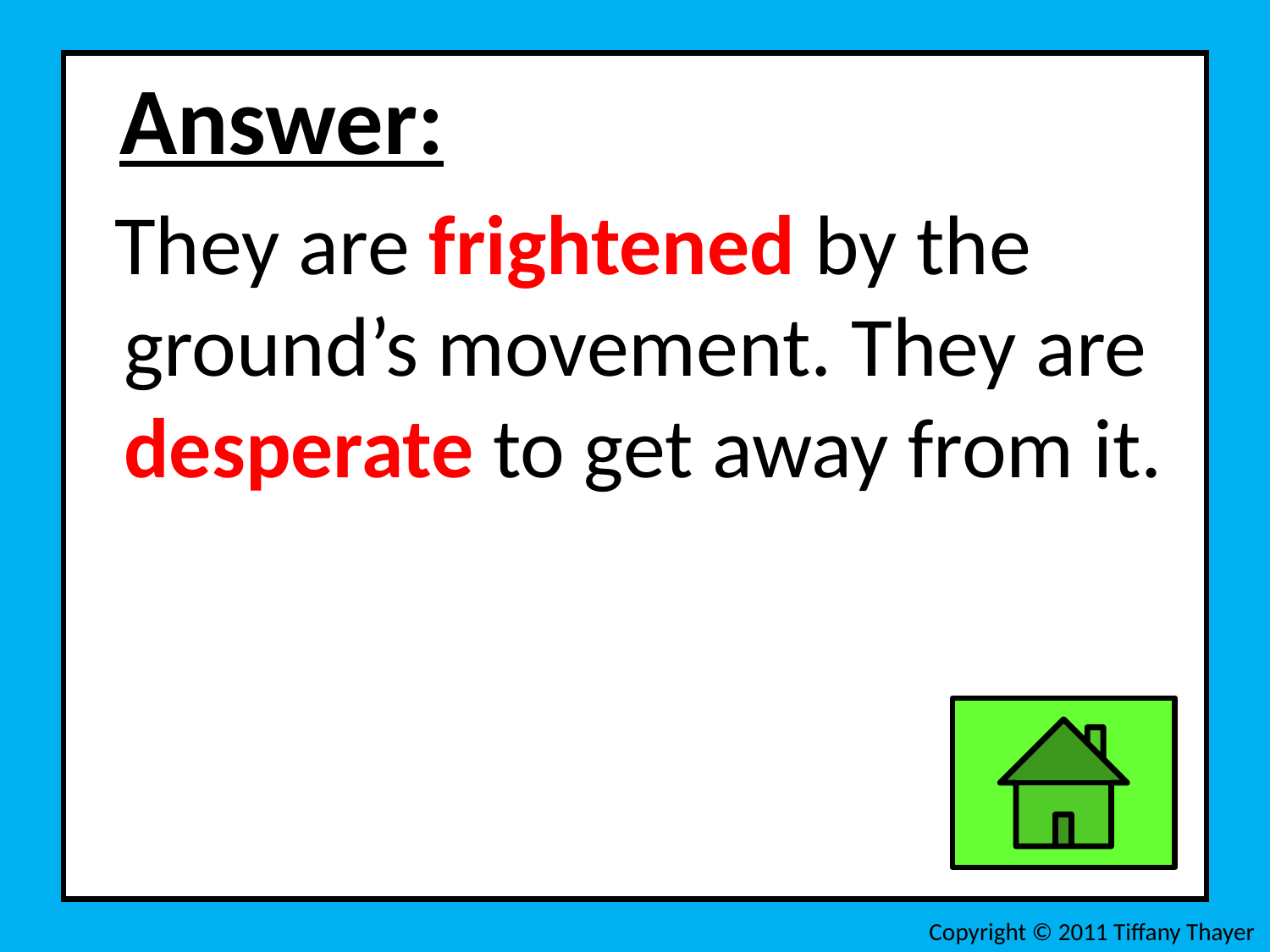

Answer:
  They are frightened by the ground’s movement. They are desperate to get away from it.

Copyright © 2011 Tiffany Thayer